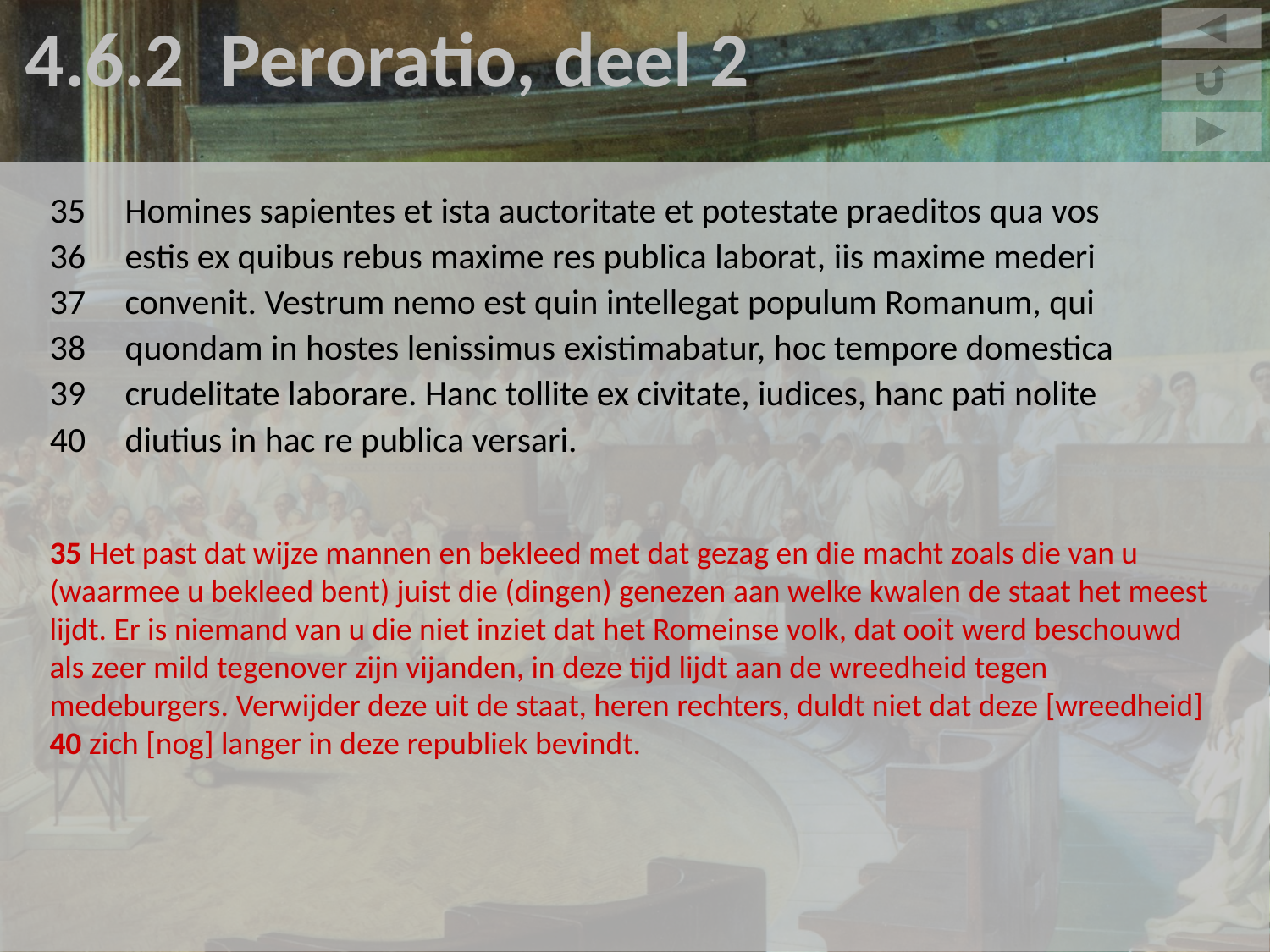

4.6.2  Peroratio, deel 2

35	Homines sapientes et ista auctoritate et potestate praeditos qua vos
36	estis ex quibus rebus maxime res publica laborat, iis maxime mederi
37	convenit. Vestrum nemo est quin intellegat populum Romanum, qui
38	quondam in hostes lenissimus existimabatur, hoc tempore domestica
39	crudelitate laborare. Hanc tollite ex civitate, iudices, hanc pati nolite
40	diutius in hac re publica versari.
35 Het past dat wijze mannen en bekleed met dat gezag en die macht zoals die van u (waarmee u bekleed bent) juist die (dingen) genezen aan welke kwalen de staat het meest lijdt. Er is niemand van u die niet inziet dat het Romeinse volk, dat ooit werd beschouwd als zeer mild tegenover zijn vijanden, in deze tijd lijdt aan de wreedheid tegen medeburgers. Verwijder deze uit de staat, heren rechters, duldt niet dat deze [wreedheid] 40 zich [nog] langer in deze republiek bevindt.